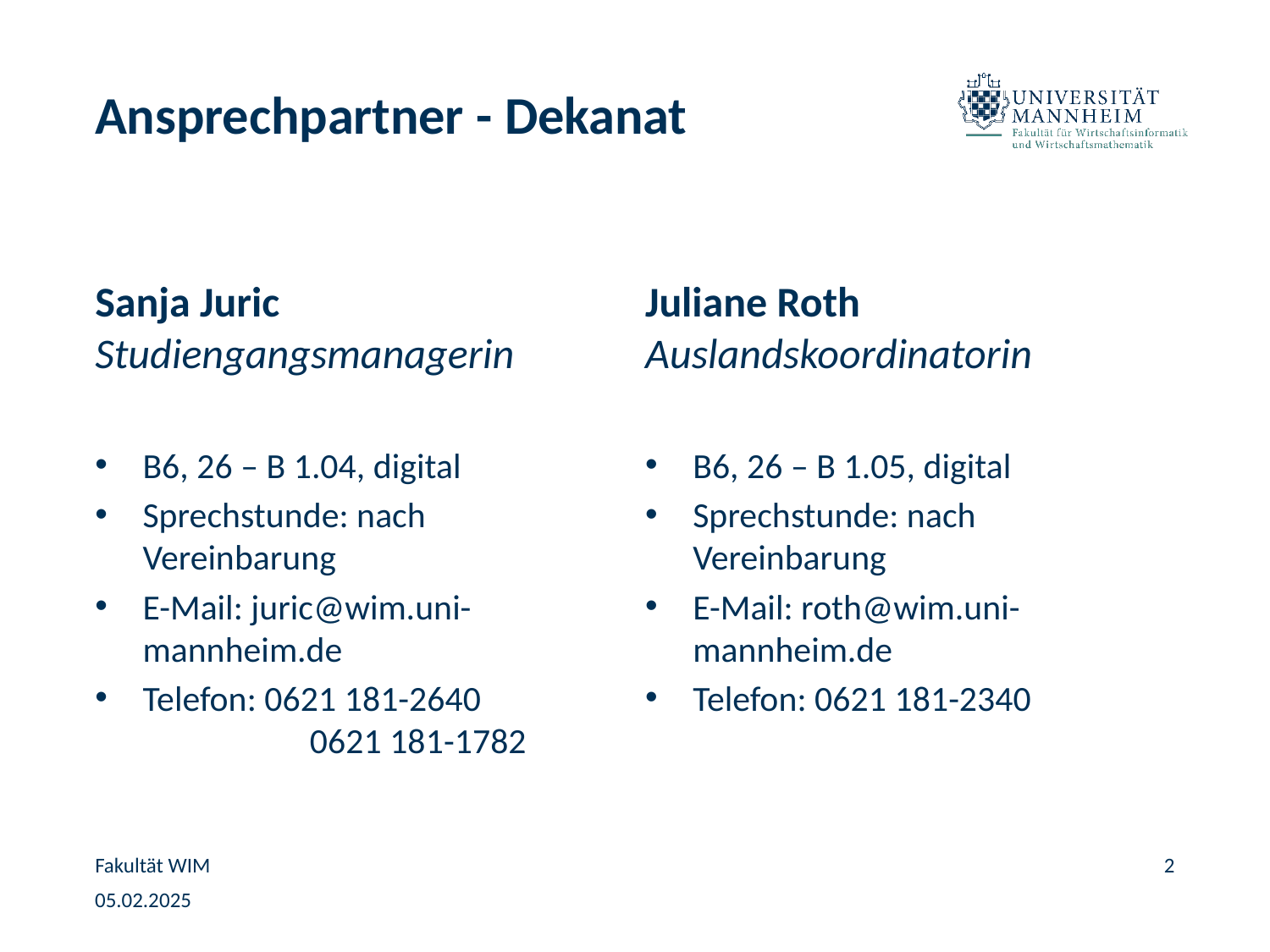

# Ansprechpartner - Dekanat
Sanja Juric
Juliane Roth
Studiengangsmanagerin

B6, 26 – B 1.04, digital
Sprechstunde: nach Vereinbarung
E-Mail: juric@wim.uni-mannheim.de
Telefon: 0621 181-2640
	     0621 181-1782

Auslandskoordinatorin

B6, 26 – B 1.05, digital
Sprechstunde: nach Vereinbarung
E-Mail: roth@wim.uni-mannheim.de
Telefon: 0621 181-2340
Fakultät WIM
2
05.02.2025